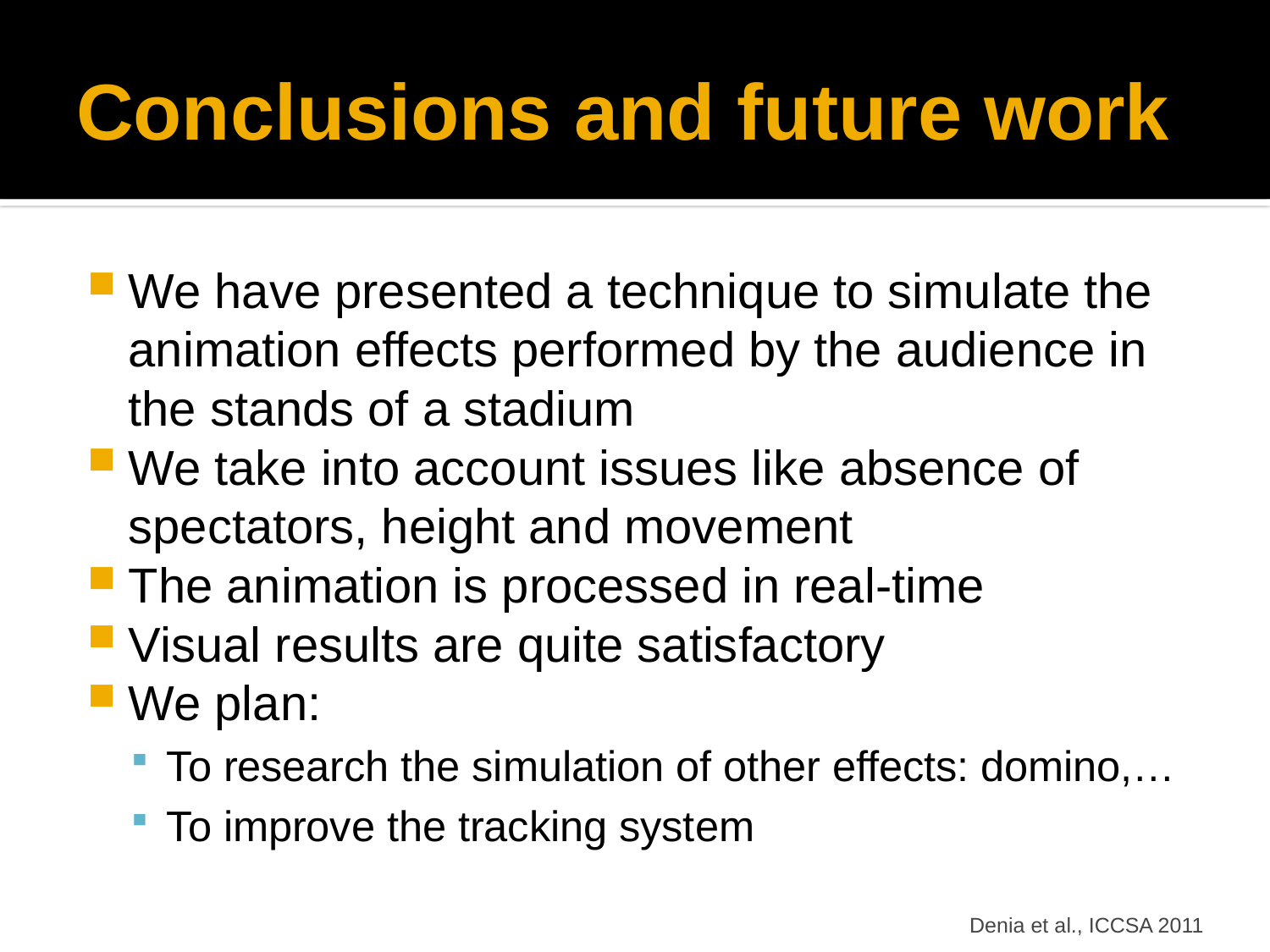

# Conclusions and future work
We have presented a technique to simulate the animation effects performed by the audience in the stands of a stadium
We take into account issues like absence of spectators, height and movement
The animation is processed in real-time
Visual results are quite satisfactory
We plan:
To research the simulation of other effects: domino,…
To improve the tracking system
Denia et al., ICCSA 2011